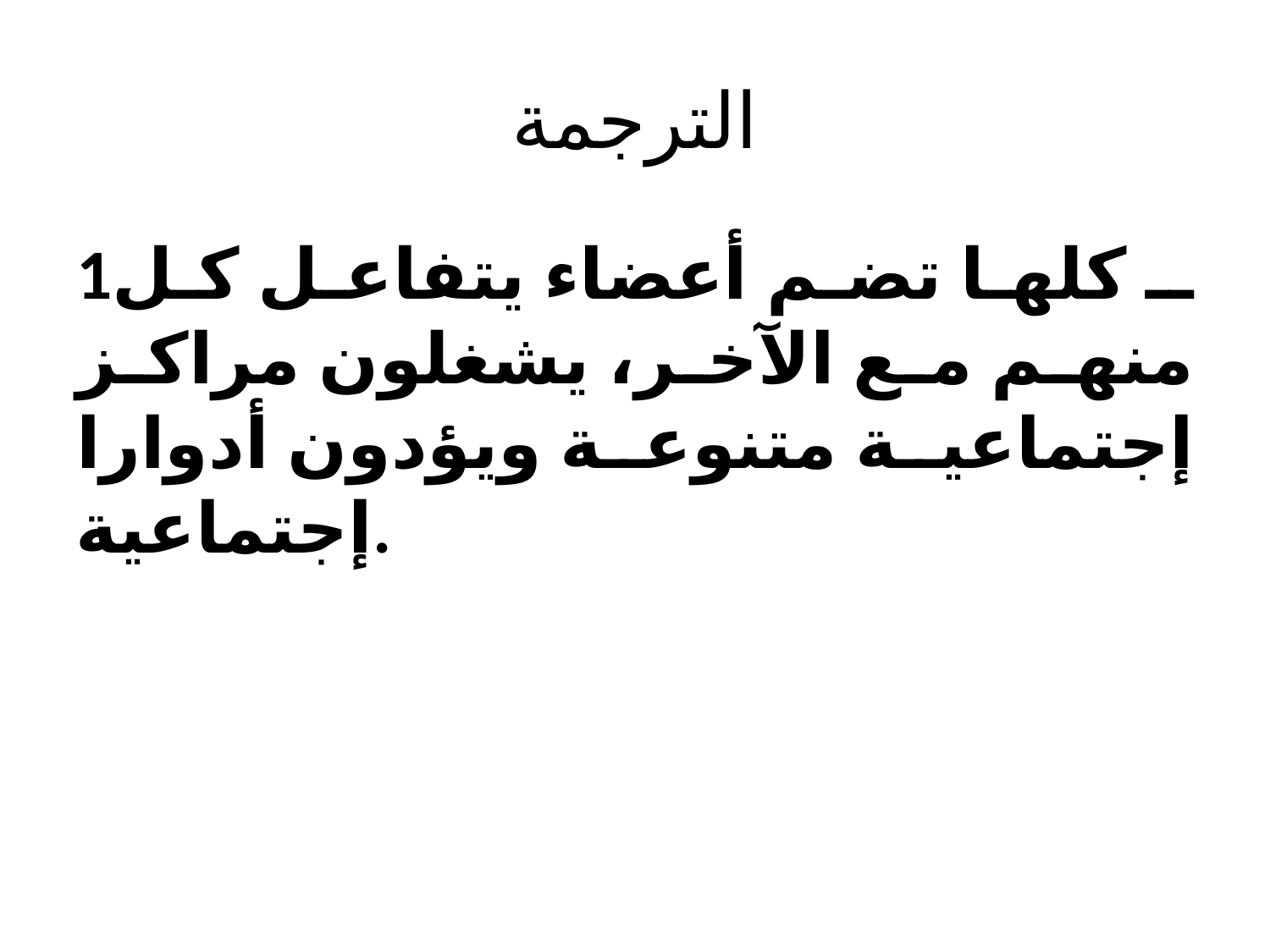

# الترجمة
1ـ كلها تضم أعضاء يتفاعل كل منهم مع الآخر، يشغلون مراكز إجتماعية متنوعة ويؤدون أدوارا إجتماعية.